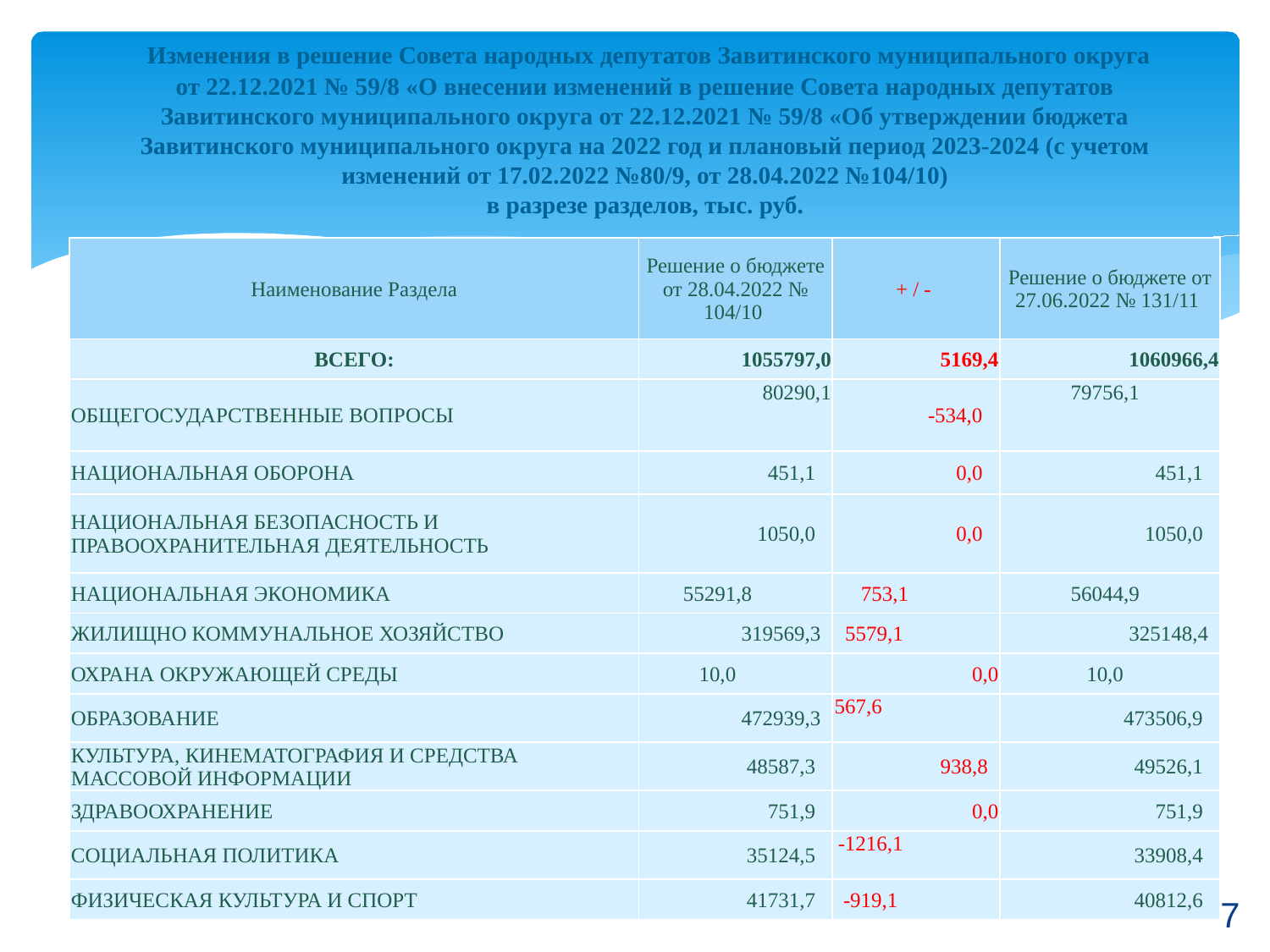

Изменения в решение Совета народных депутатов Завитинского муниципального округа от 22.12.2021 № 59/8 «О внесении изменений в решение Совета народных депутатов Завитинского муниципального округа от 22.12.2021 № 59/8 «Об утверждении бюджета Завитинского муниципального округа на 2022 год и плановый период 2023-2024 (с учетом изменений от 17.02.2022 №80/9, от 28.04.2022 №104/10)
в разрезе разделов, тыс. руб.
| Наименование Раздела | Решение о бюджете от 28.04.2022 № 104/10 | + / - | Решение о бюджете от 27.06.2022 № 131/11 |
| --- | --- | --- | --- |
| ВСЕГО: | 1055797,0 | 5169,4 | 1060966,4 |
| ОБЩЕГОСУДАРСТВЕННЫЕ ВОПРОСЫ | 80290,1 | -534,0 | 79756,1 |
| НАЦИОНАЛЬНАЯ ОБОРОНА | 451,1 | 0,0 | 451,1 |
| НАЦИОНАЛЬНАЯ БЕЗОПАСНОСТЬ И ПРАВООХРАНИТЕЛЬНАЯ ДЕЯТЕЛЬНОСТЬ | 1050,0 | 0,0 | 1050,0 |
| НАЦИОНАЛЬНАЯ ЭКОНОМИКА | 55291,8 | 753,1 | 56044,9 |
| ЖИЛИЩНО КОММУНАЛЬНОЕ ХОЗЯЙСТВО | 319569,3 | 5579,1 | 325148,4 |
| ОХРАНА ОКРУЖАЮЩЕЙ СРЕДЫ | 10,0 | 0,0 | 10,0 |
| ОБРАЗОВАНИЕ | 472939,3 | 567,6 | 473506,9 |
| КУЛЬТУРА, КИНЕМАТОГРАФИЯ И СРЕДСТВА МАССОВОЙ ИНФОРМАЦИИ | 48587,3 | 938,8 | 49526,1 |
| ЗДРАВООХРАНЕНИЕ | 751,9 | 0,0 | 751,9 |
| СОЦИАЛЬНАЯ ПОЛИТИКА | 35124,5 | -1216,1 | 33908,4 |
| ФИЗИЧЕСКАЯ КУЛЬТУРА И СПОРТ | 41731,7 | -919,1 | 40812,6 |
7